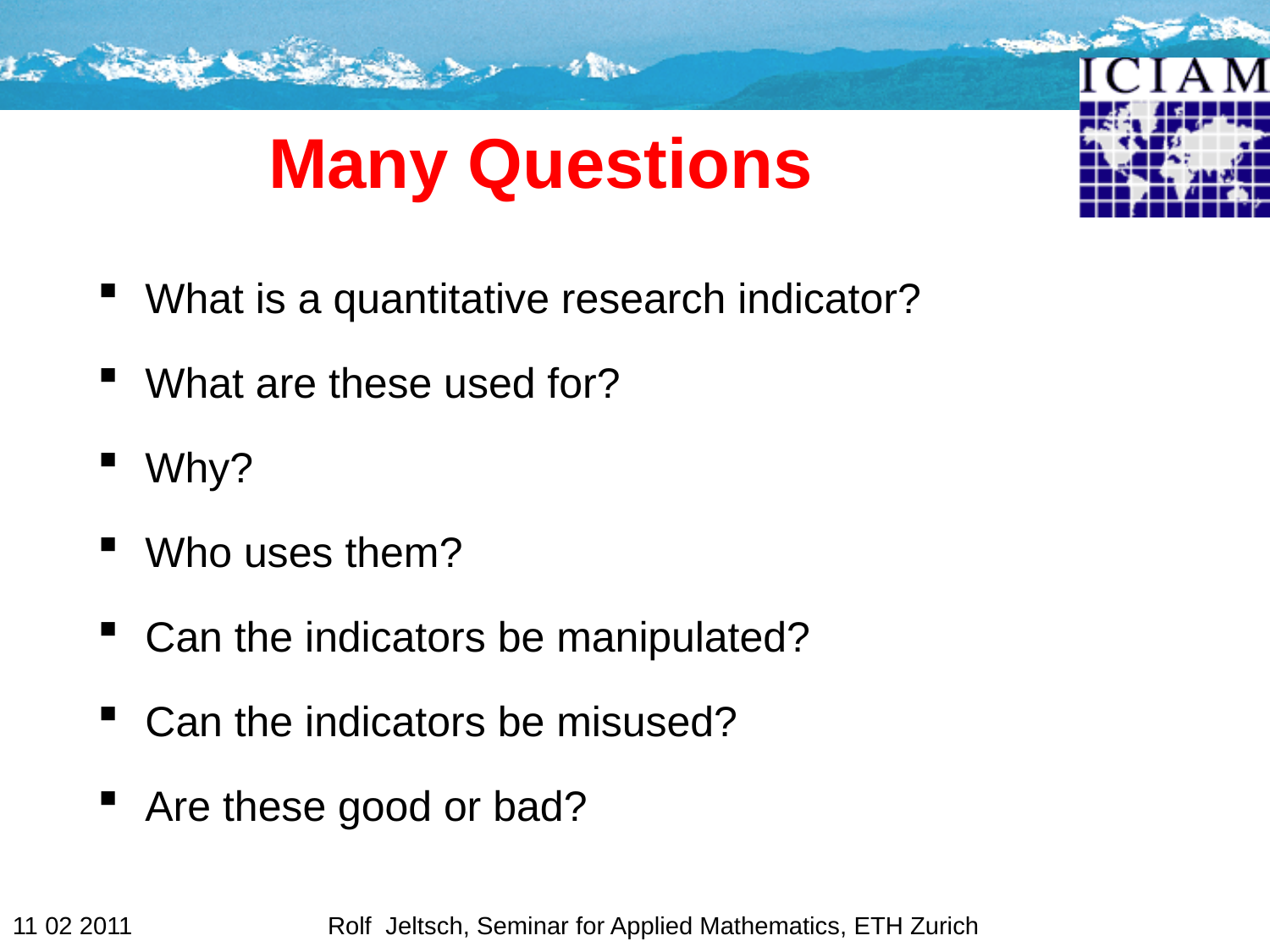

# Many Questions
What is a quantitative research indicator?
What are these used for?
Why?
Who uses them?
Can the indicators be manipulated?
Can the indicators be misused?
Are these good or bad?